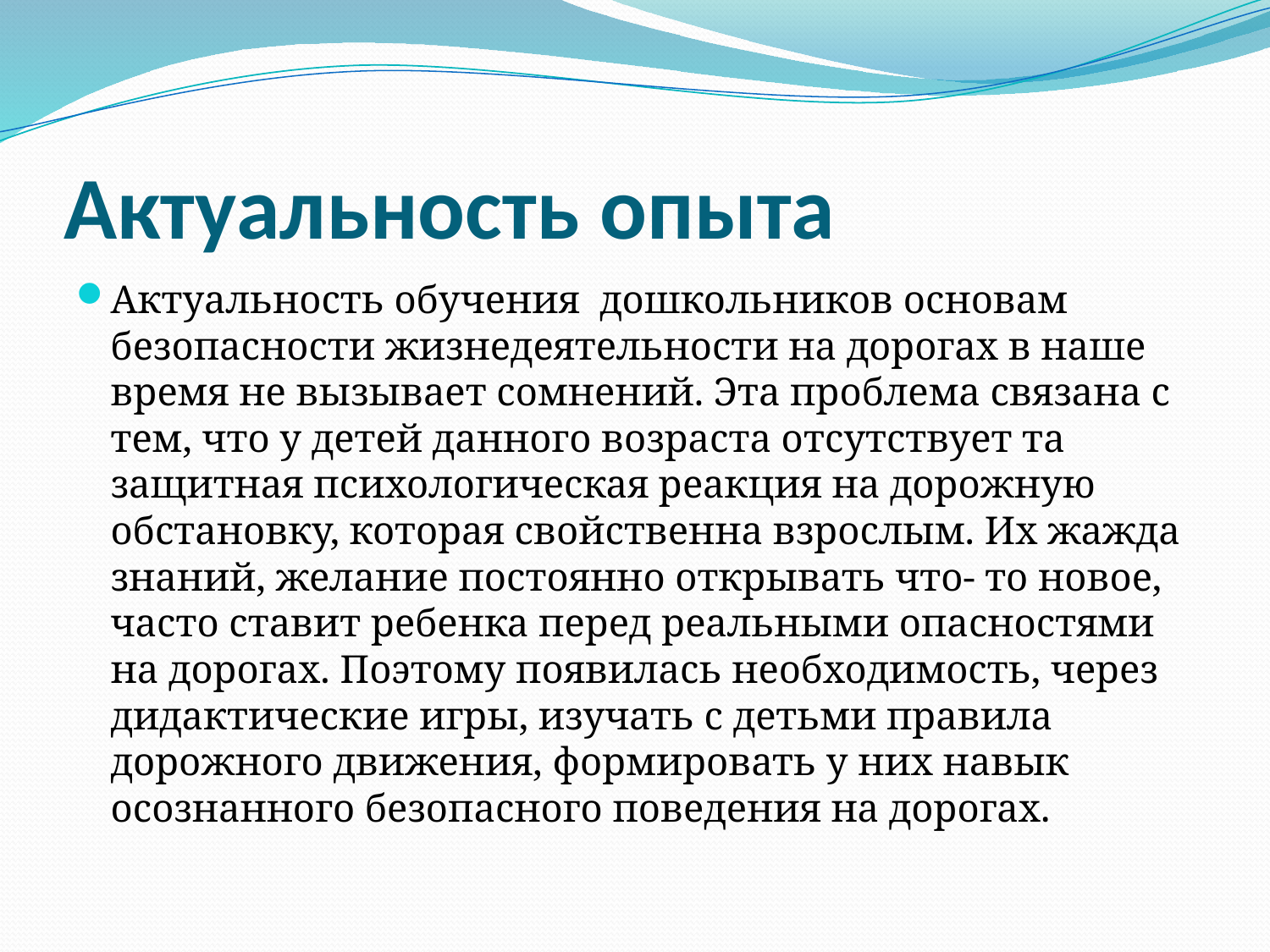

# Актуальность опыта
Актуальность обучения  дошкольников основам безопасности жизнедеятельности на дорогах в наше время не вызывает сомнений. Эта проблема связана с тем, что у детей данного возраста отсутствует та защитная психологическая реакция на дорожную обстановку, которая свойственна взрослым. Их жажда знаний, желание постоянно открывать что- то новое, часто ставит ребенка перед реальными опасностями на дорогах. Поэтому появилась необходимость, через дидактические игры, изучать с детьми правила дорожного движения, формировать у них навык осознанного безопасного поведения на дорогах.